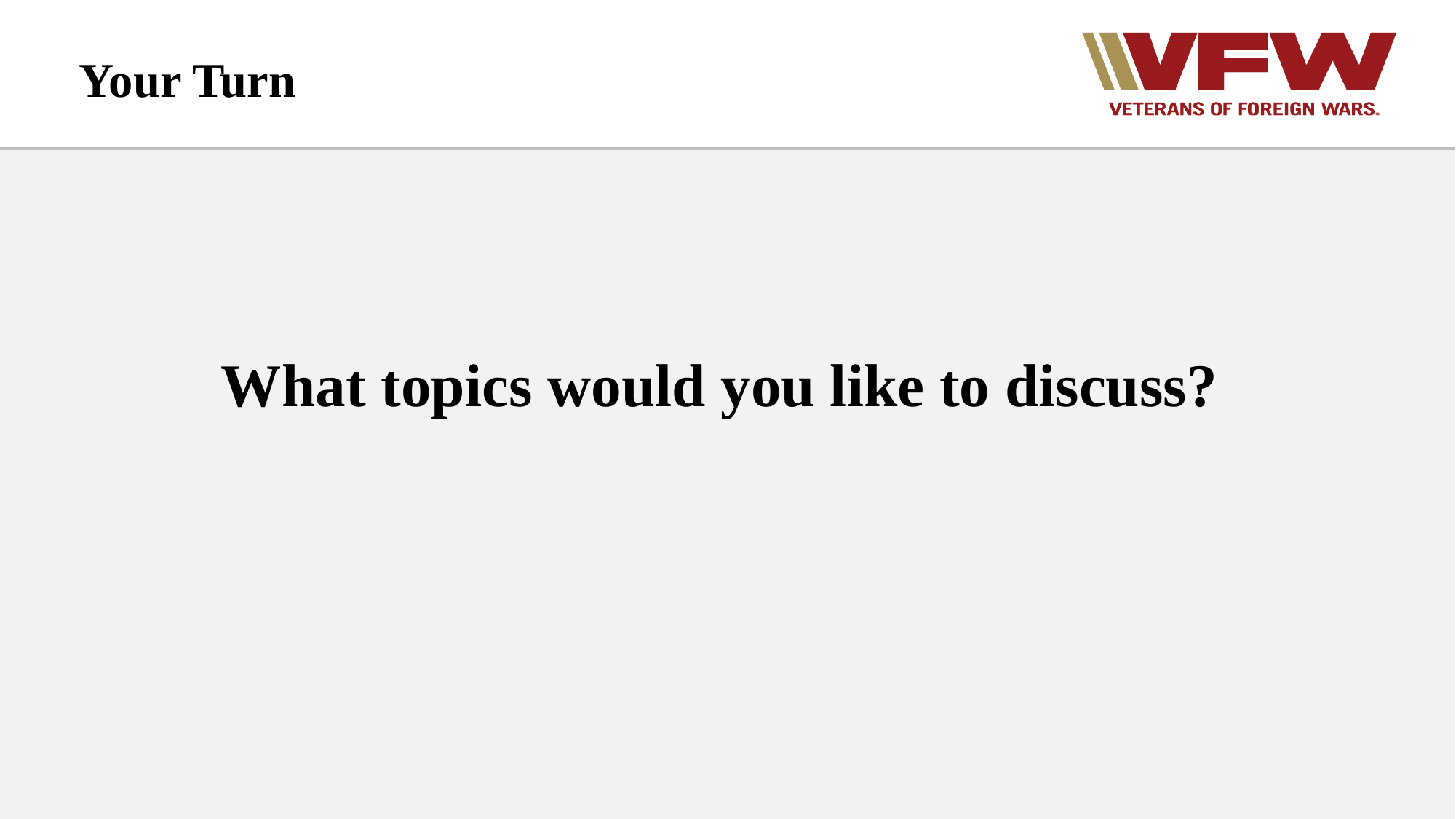

# Your Turn

What topics would you like to discuss?